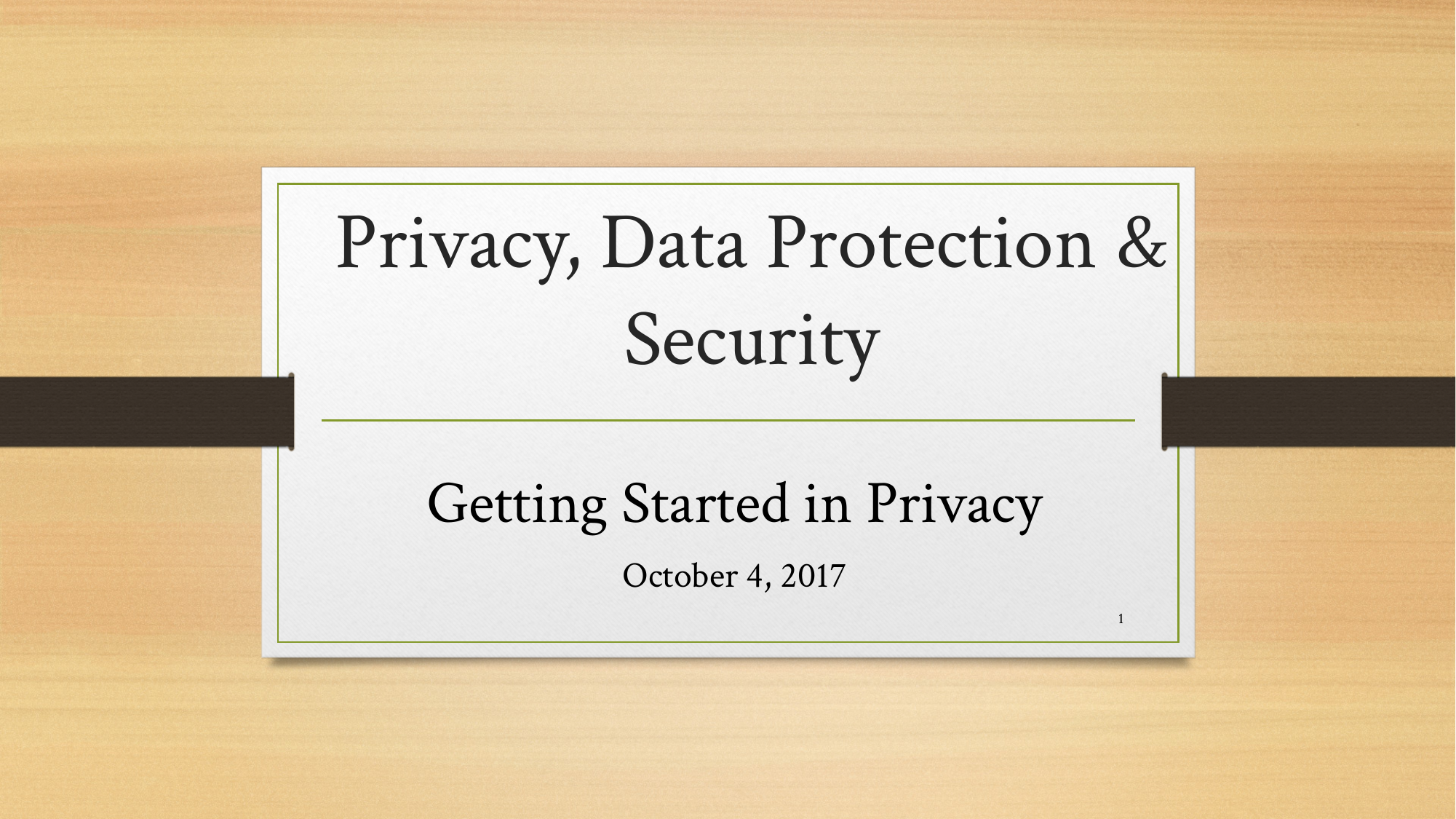

# Privacy, Data Protection & Security
Getting Started in Privacy
October 4, 2017
1